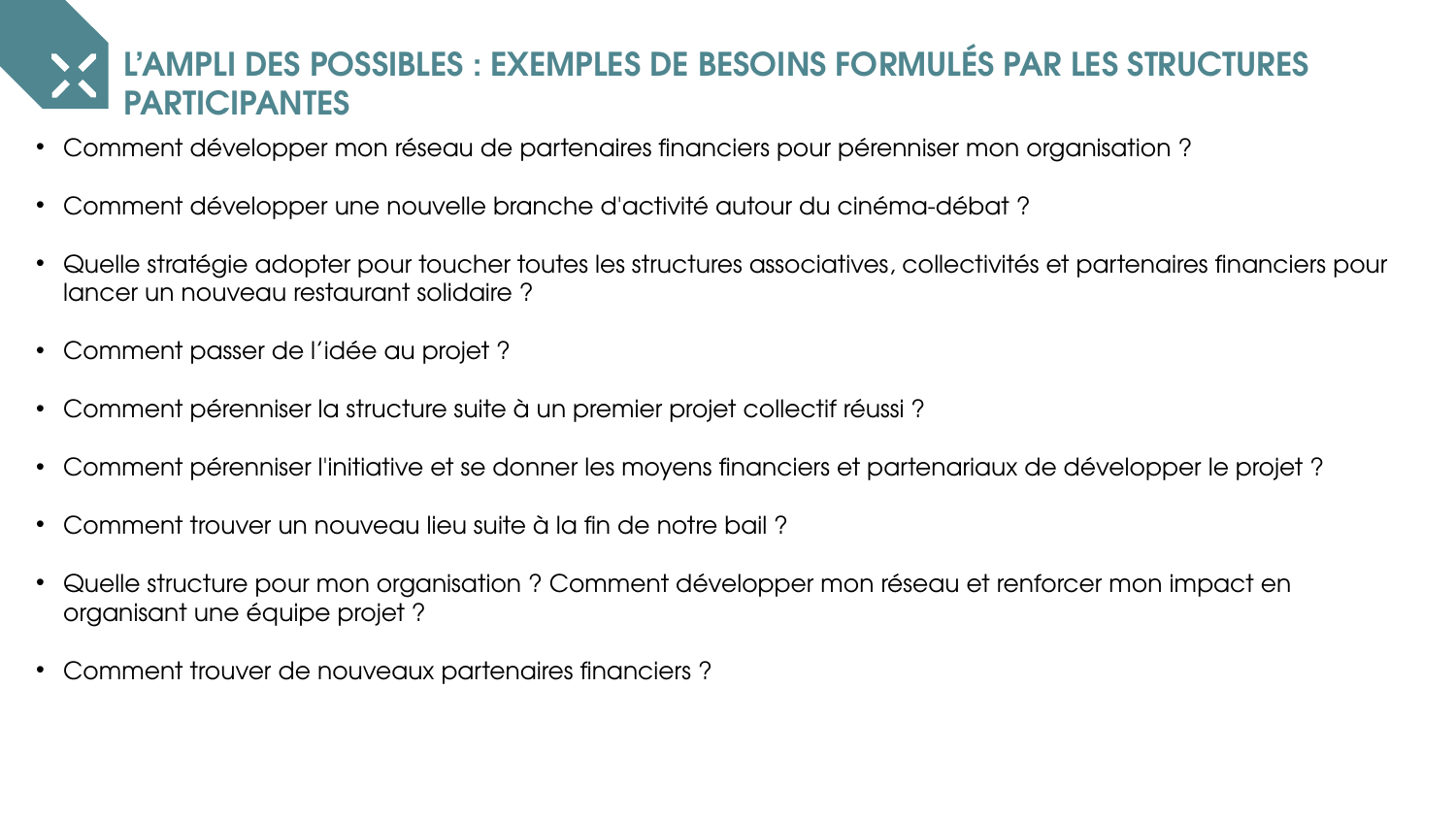

L’AMPli des possibles : exemples de besoins formulés par les structures participantes

Comment développer mon réseau de partenaires financiers pour pérenniser mon organisation ?

Comment développer une nouvelle branche d'activité autour du cinéma-débat ?

Quelle stratégie adopter pour toucher toutes les structures associatives, collectivités et partenaires financiers pour lancer un nouveau restaurant solidaire ?

Comment passer de l’idée au projet ?

Comment pérenniser la structure suite à un premier projet collectif réussi ?

Comment pérenniser l'initiative et se donner les moyens financiers et partenariaux de développer le projet ?

Comment trouver un nouveau lieu suite à la fin de notre bail ?

Quelle structure pour mon organisation ? Comment développer mon réseau et renforcer mon impact en organisant une équipe projet ?

Comment trouver de nouveaux partenaires financiers ?